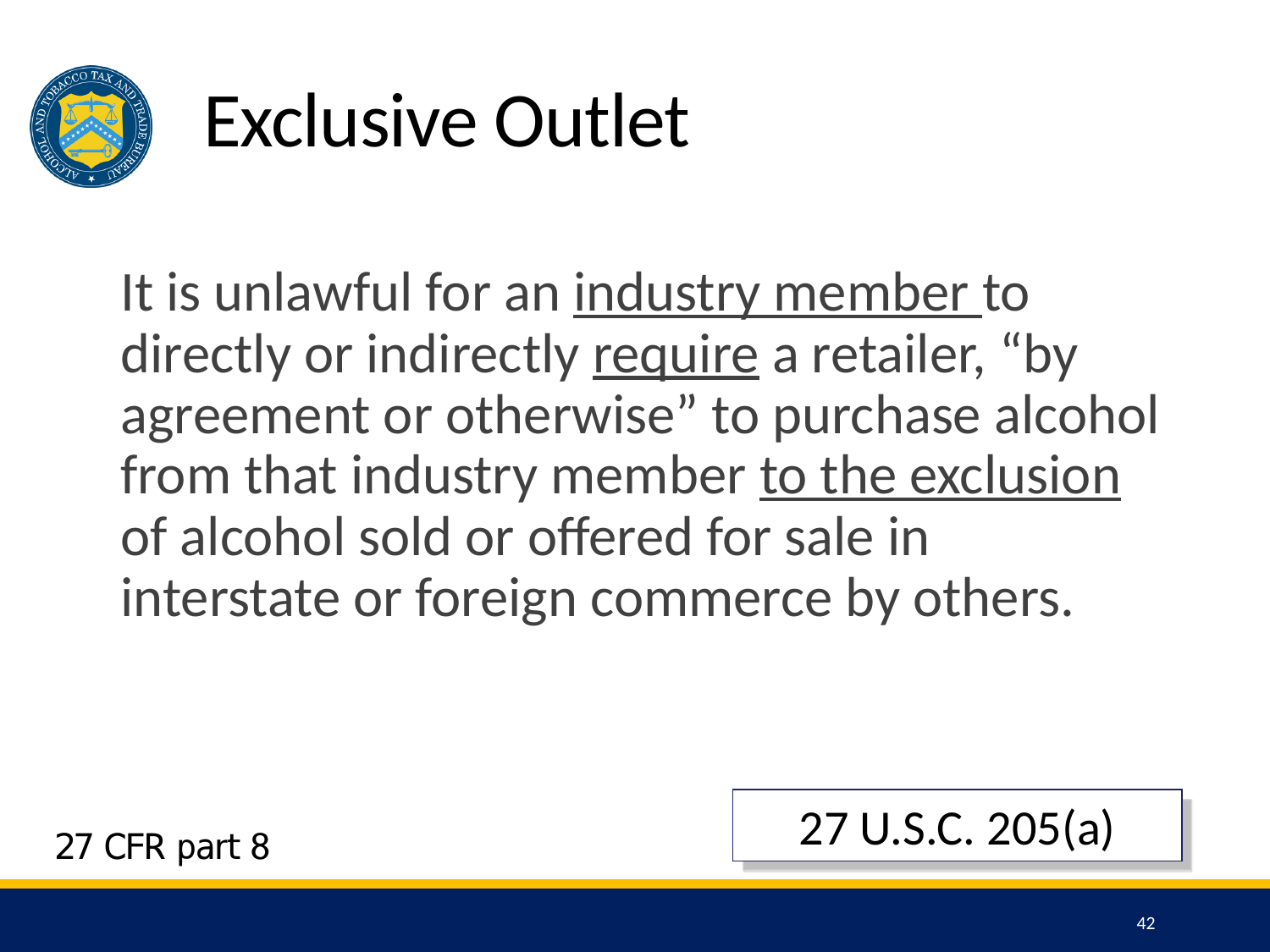

# Exclusive Outlet
It is unlawful for an industry member to directly or indirectly require a retailer, “by agreement or otherwise” to purchase alcohol from that industry member to the exclusion of alcohol sold or offered for sale in interstate or foreign commerce by others.

27 U.S.C. 205(a)
27 CFR part 8
42